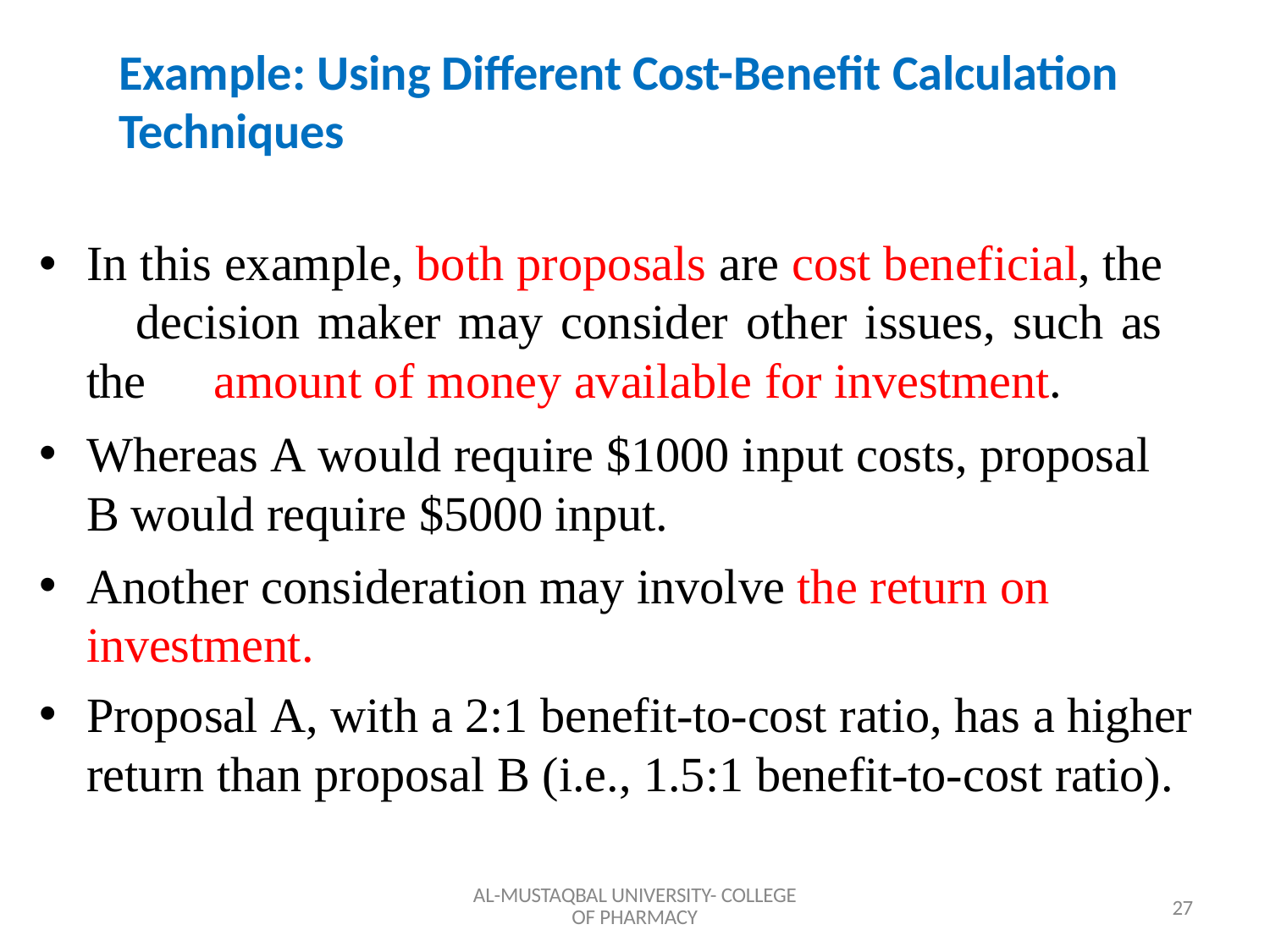

Example: Using Different Cost-Benefit Calculation Techniques

In this example, both proposals are cost beneficial, the 	decision maker may consider other issues, such as the 	amount of money available for investment.
Whereas A would require $1000 input costs, proposal B would require $5000 input.
Another consideration may involve the return on investment.
Proposal A, with a 2:1 benefit-to-cost ratio, has a higher return than proposal B (i.e., 1.5:1 benefit-to-cost ratio).
AL-MUSTAQBAL UNIVERSITY- COLLEGE OF PHARMACY
27